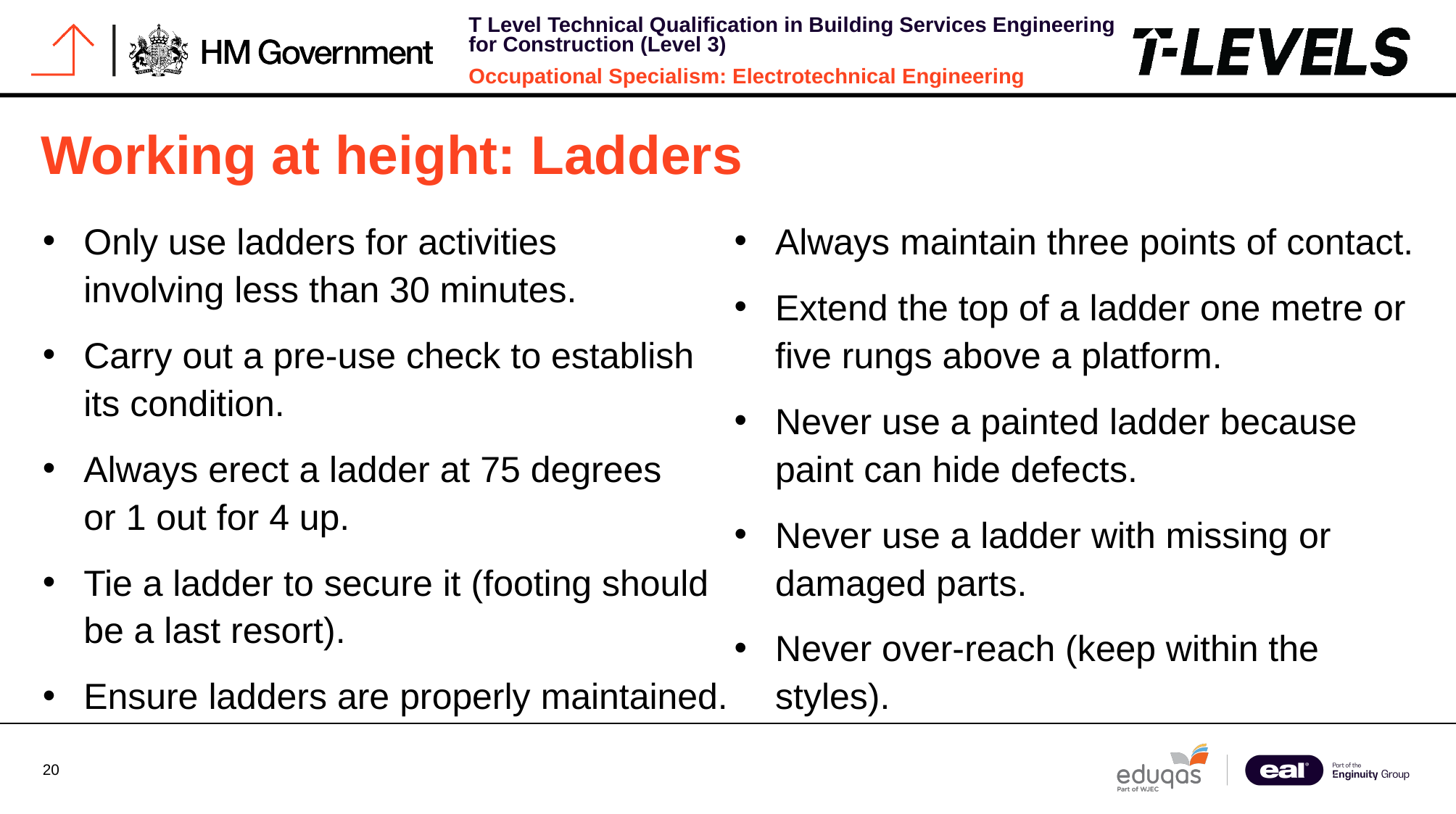

# Working at height: Ladders
Only use ladders for activities
involving less than 30 minutes.
Carry out a pre-use check to establish its condition.
Always erect a ladder at 75 degrees
or 1 out for 4 up.
Tie a ladder to secure it (footing should be a last resort).
Ensure ladders are properly maintained.
Always maintain three points of contact.
Extend the top of a ladder one metre or five rungs above a platform.
Never use a painted ladder because paint can hide defects.
Never use a ladder with missing or damaged parts.
Never over-reach (keep within the styles).